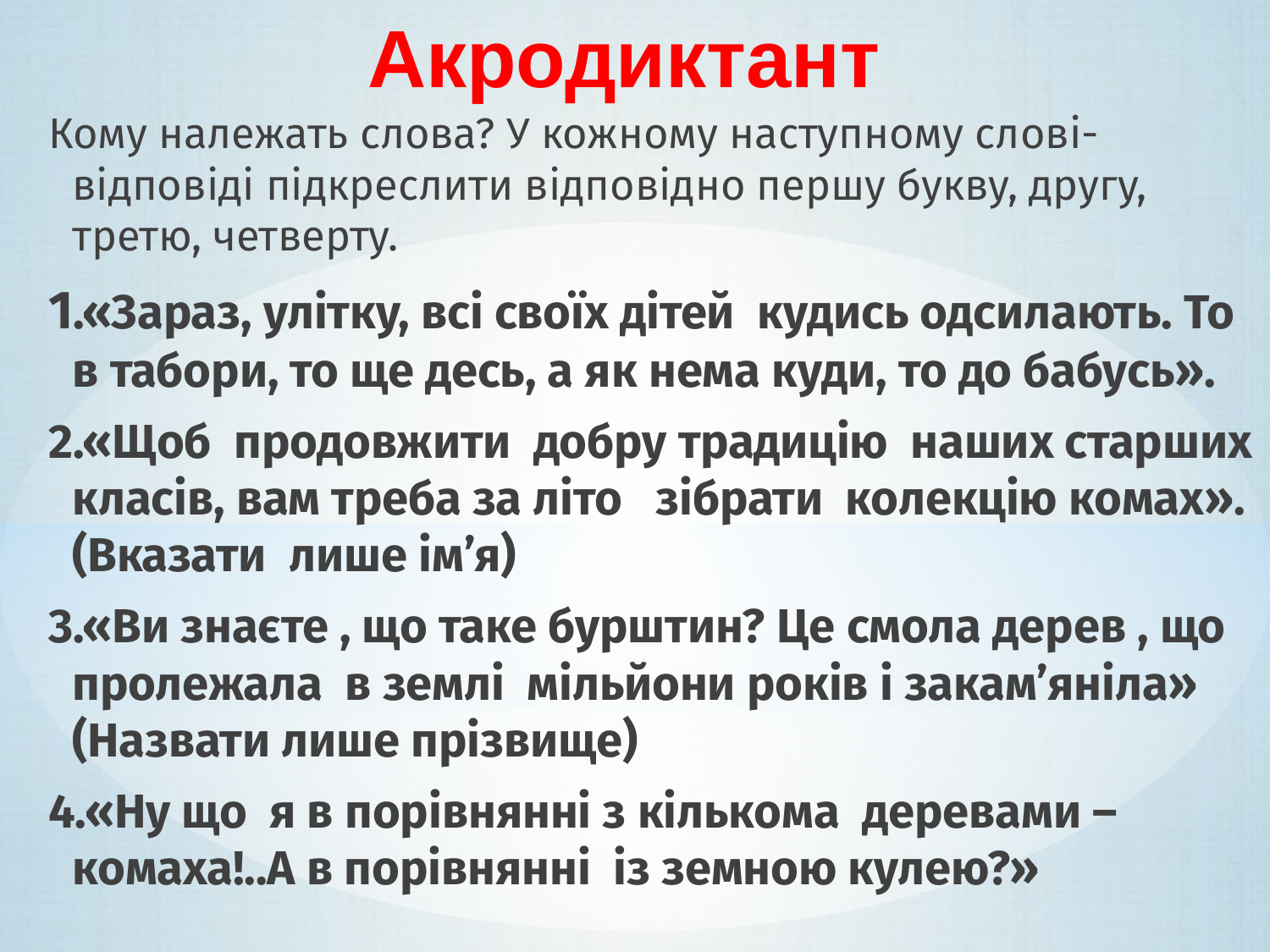

# Акродиктант
Кому належать слова? У кожному наступному слові-відповіді підкреслити відповідно першу букву, другу, третю, четверту.
1.«Зараз, улітку, всі своїх дітей  кудись одсилають. То в табори, то ще десь, а як нема куди, то до бабусь».
2.«Щоб  продовжити  добру традицію  наших старших класів, вам треба за літо   зібрати  колекцію комах». (Вказати  лише ім’я)
3.«Ви знаєте , що таке бурштин? Це смола дерев , що пролежала  в землі  мільйони років і закам’яніла»  (Назвати лише прізвище)
4.«Ну що  я в порівнянні з кількома  деревами – комаха!..А в порівнянні  із земною кулею?»